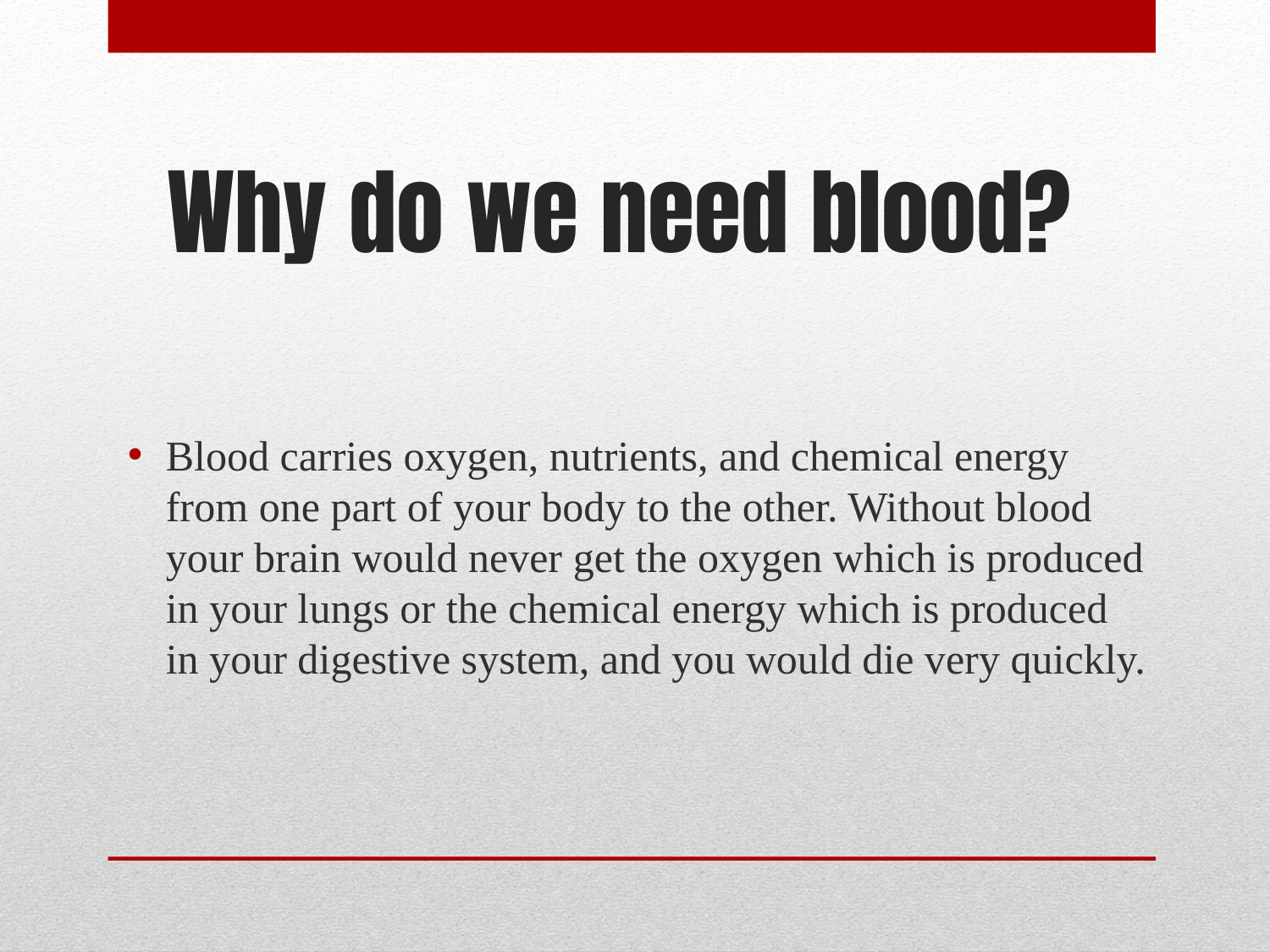

# Why do we need blood?
Blood carries oxygen, nutrients, and chemical energy from one part of your body to the other. Without blood your brain would never get the oxygen which is produced in your lungs or the chemical energy which is produced in your digestive system, and you would die very quickly.